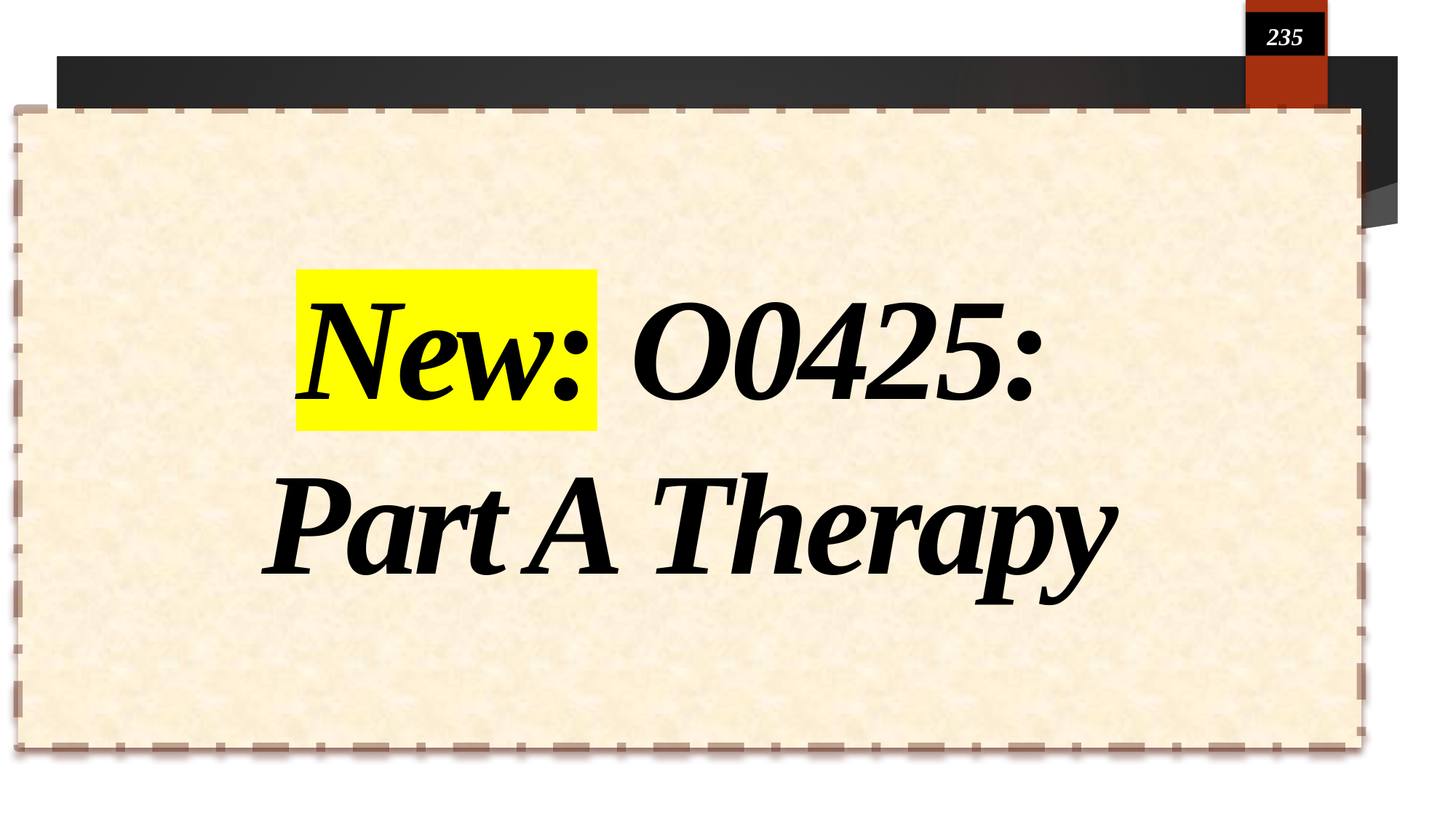

235
# New: O0425: Part A Therapy